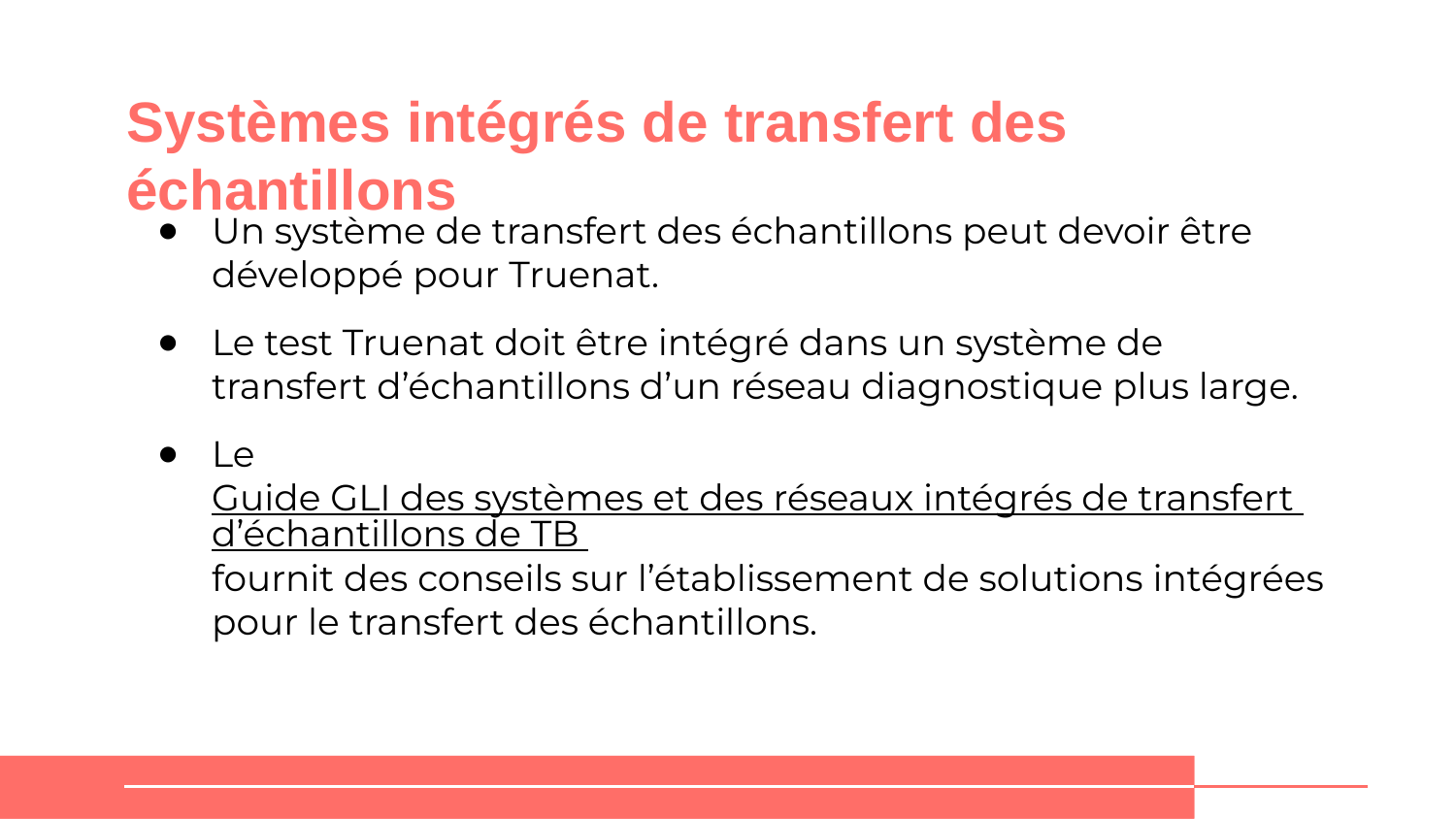

# Systèmes intégrés de transfert des échantillons
Un système de transfert des échantillons peut devoir être développé pour Truenat.
Le test Truenat doit être intégré dans un système de transfert d’échantillons d’un réseau diagnostique plus large.
Le Guide GLI des systèmes et des réseaux intégrés de transfert d’échantillons de TB fournit des conseils sur l’établissement de solutions intégrées pour le transfert des échantillons.